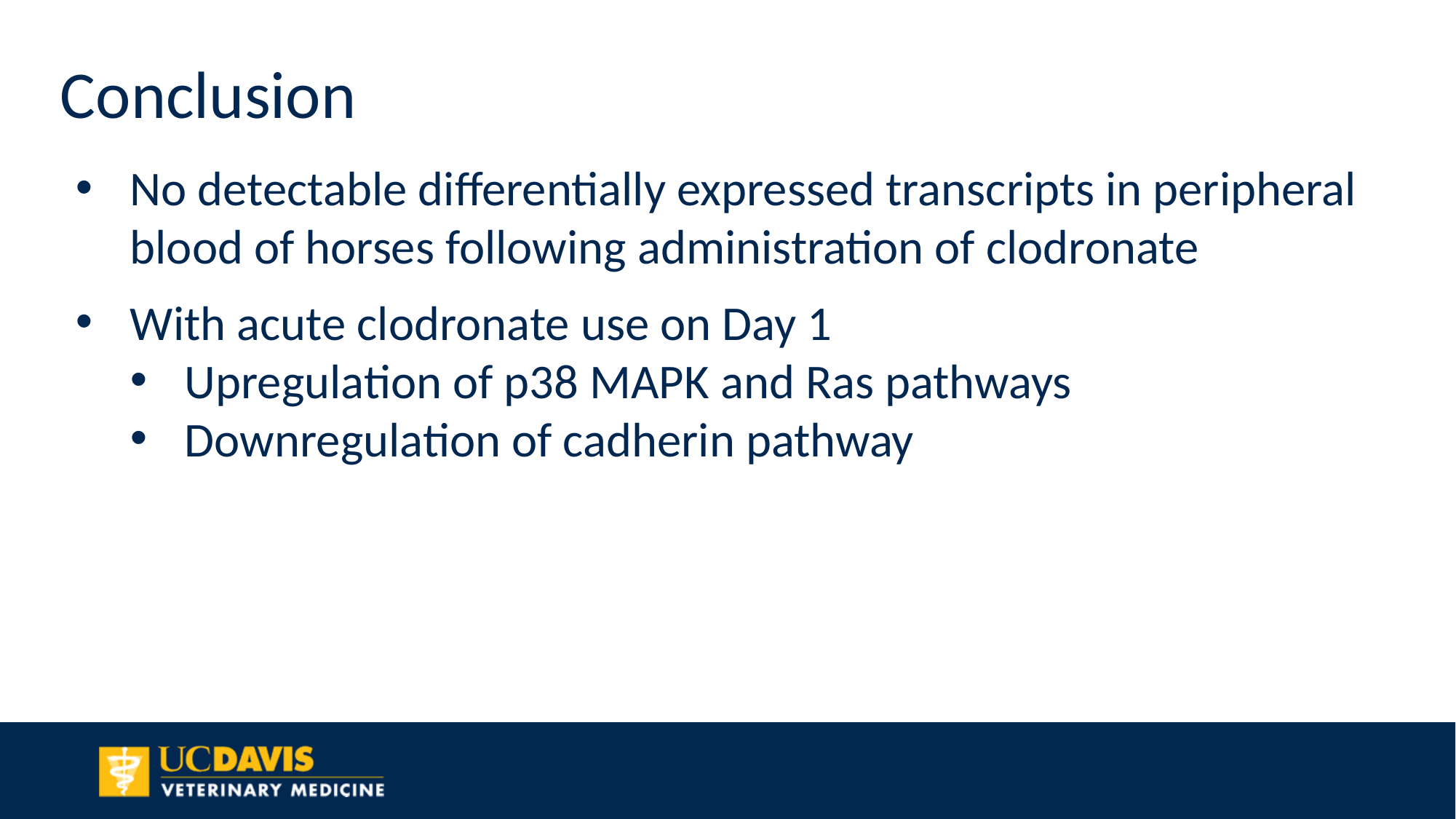

Conclusion
No detectable differentially expressed transcripts in peripheral blood of horses following administration of clodronate
With acute clodronate use on Day 1
Upregulation of p38 MAPK and Ras pathways
Downregulation of cadherin pathway